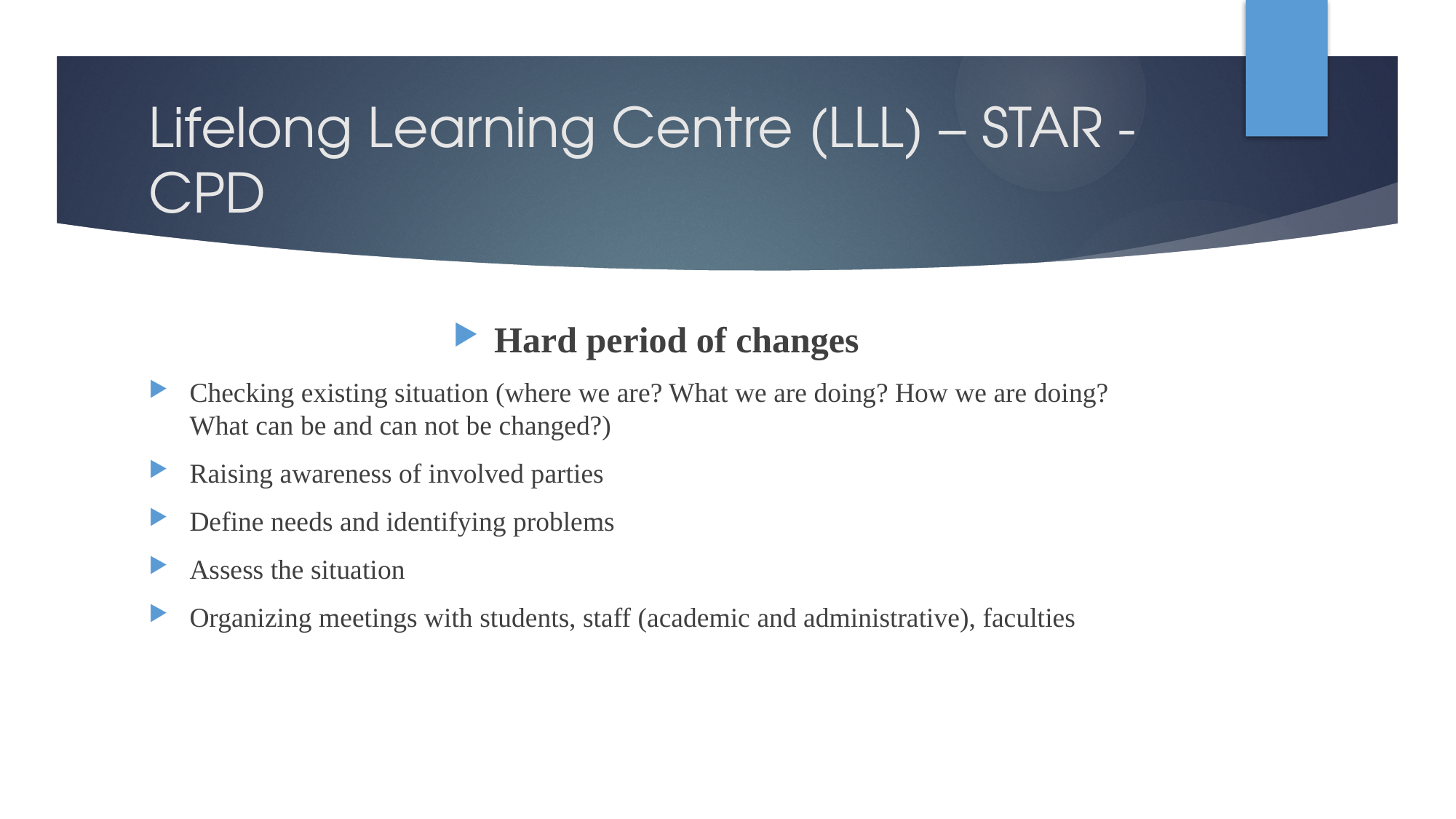

# Lifelong Learning Centre (LLL) – STAR - CPD
Hard period of changes
Checking existing situation (where we are? What we are doing? How we are doing? What can be and can not be changed?)
Raising awareness of involved parties
Define needs and identifying problems
Assess the situation
Organizing meetings with students, staff (academic and administrative), faculties